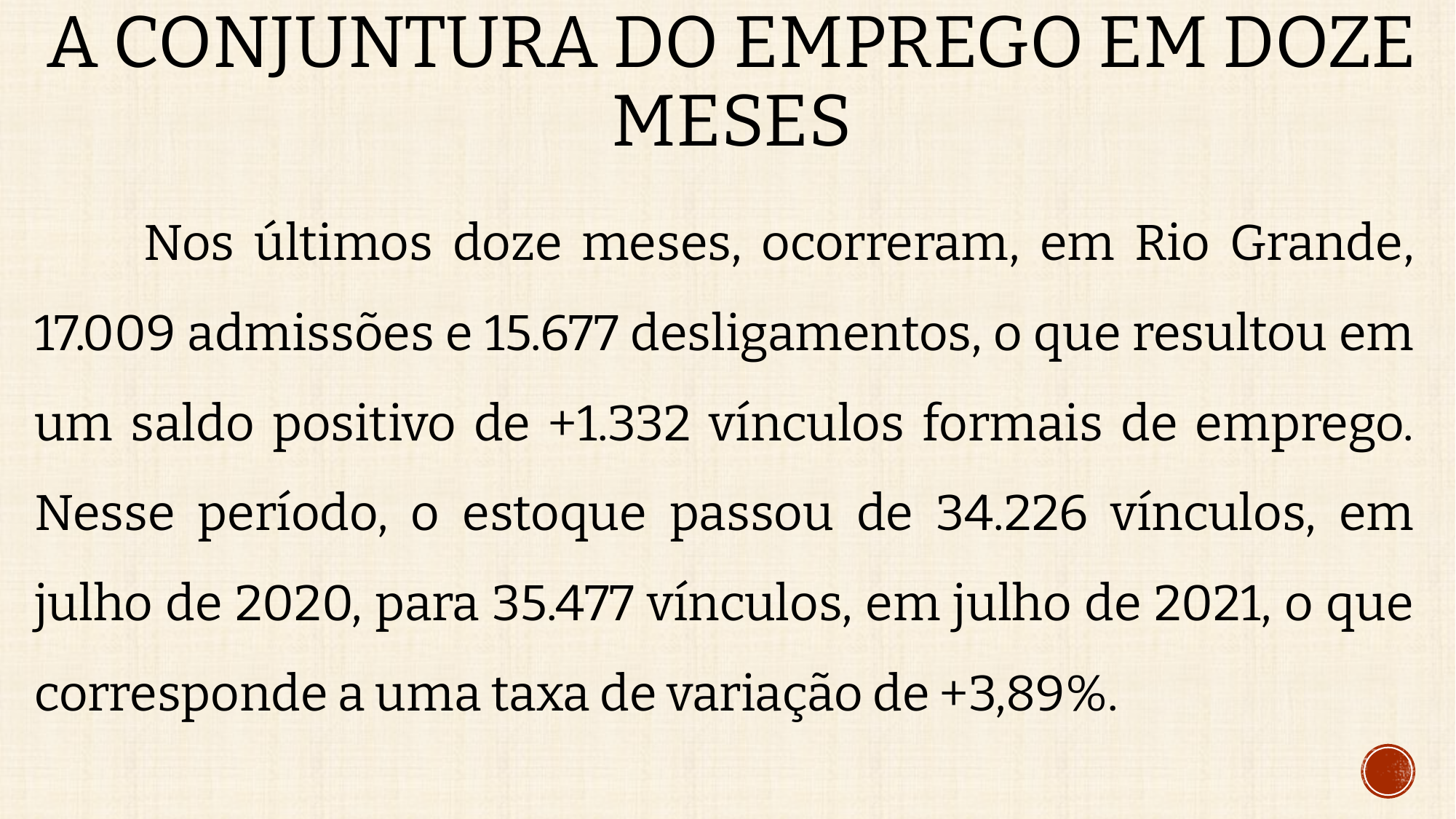

# A conjuntura do emprego Em Doze meses
	Nos últimos doze meses, ocorreram, em Rio Grande, 17.009 admissões e 15.677 desligamentos, o que resultou em um saldo positivo de +1.332 vínculos formais de emprego. Nesse período, o estoque passou de 34.226 vínculos, em julho de 2020, para 35.477 vínculos, em julho de 2021, o que corresponde a uma taxa de variação de +3,89%.